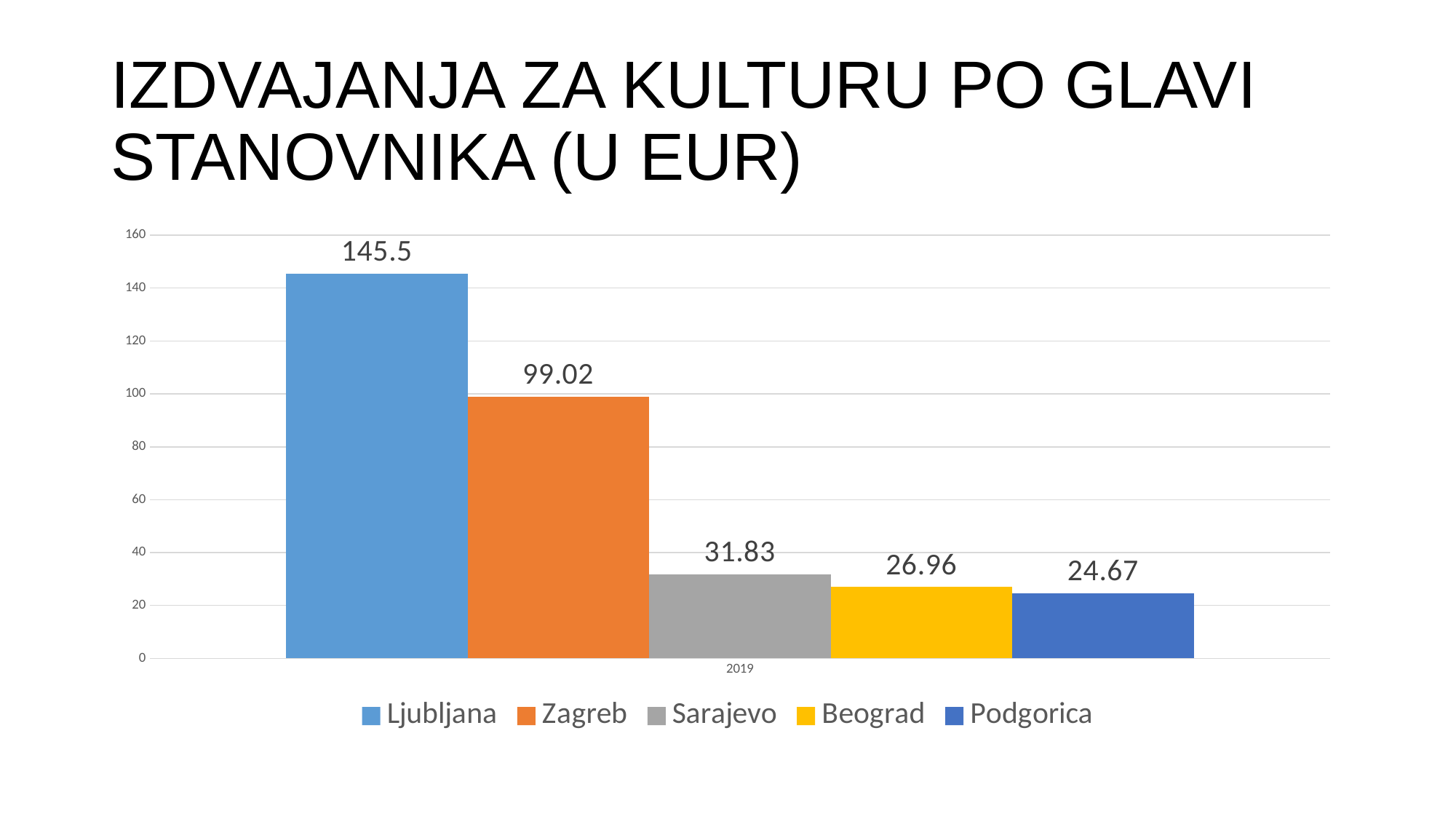

# IZDVAJANJA ZA KULTURU PO GLAVI STANOVNIKA (U EUR)

### Chart

| Category | Ljubljana | Zagreb | Sarajevo | Beograd | Podgorica |
|---|---|---|---|---|---|
| 2019 | 145.5 | 99.02 | 31.83 | 26.96 | 24.67 |